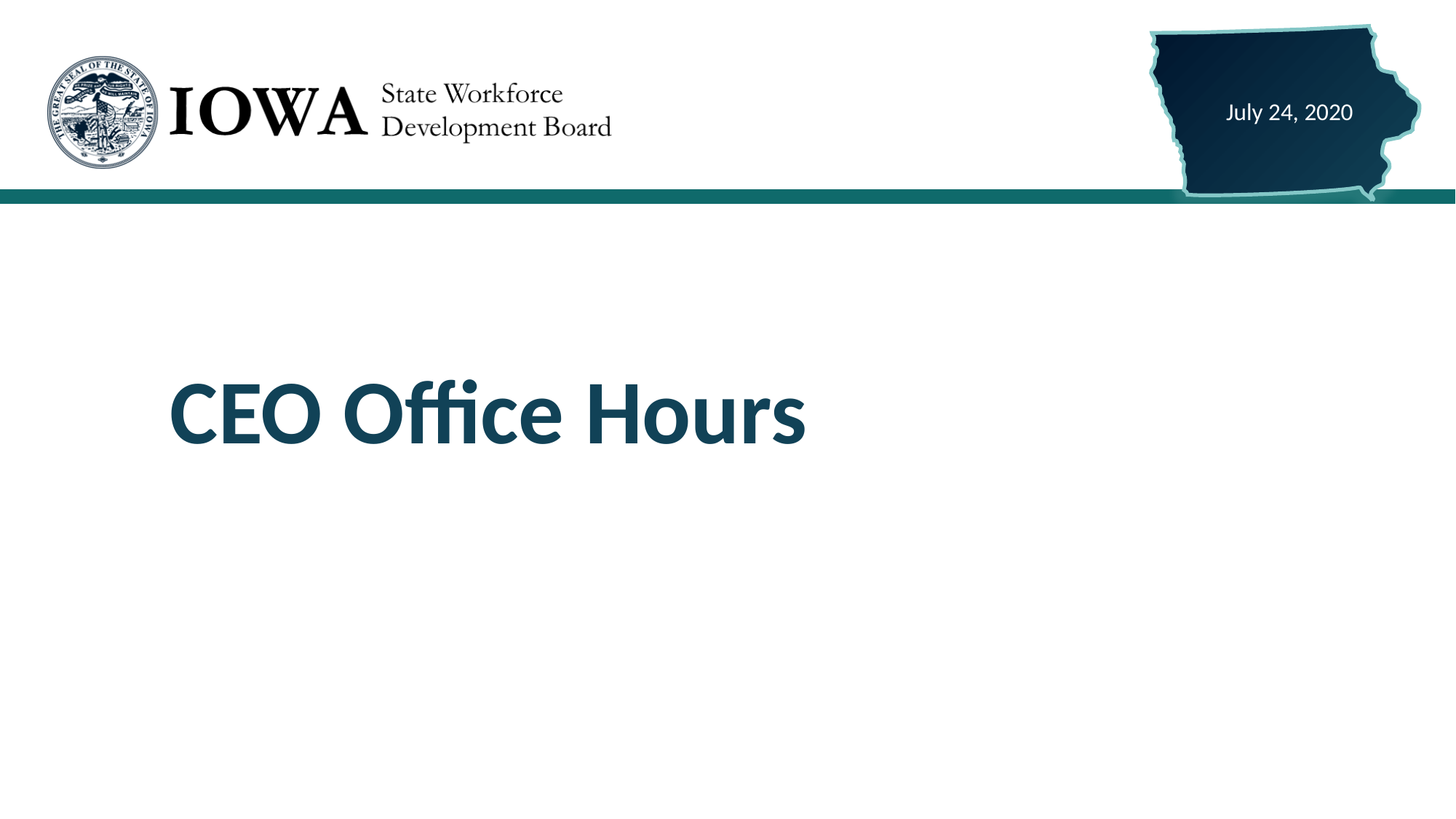

July 24, 2020
# CEO Office Hours